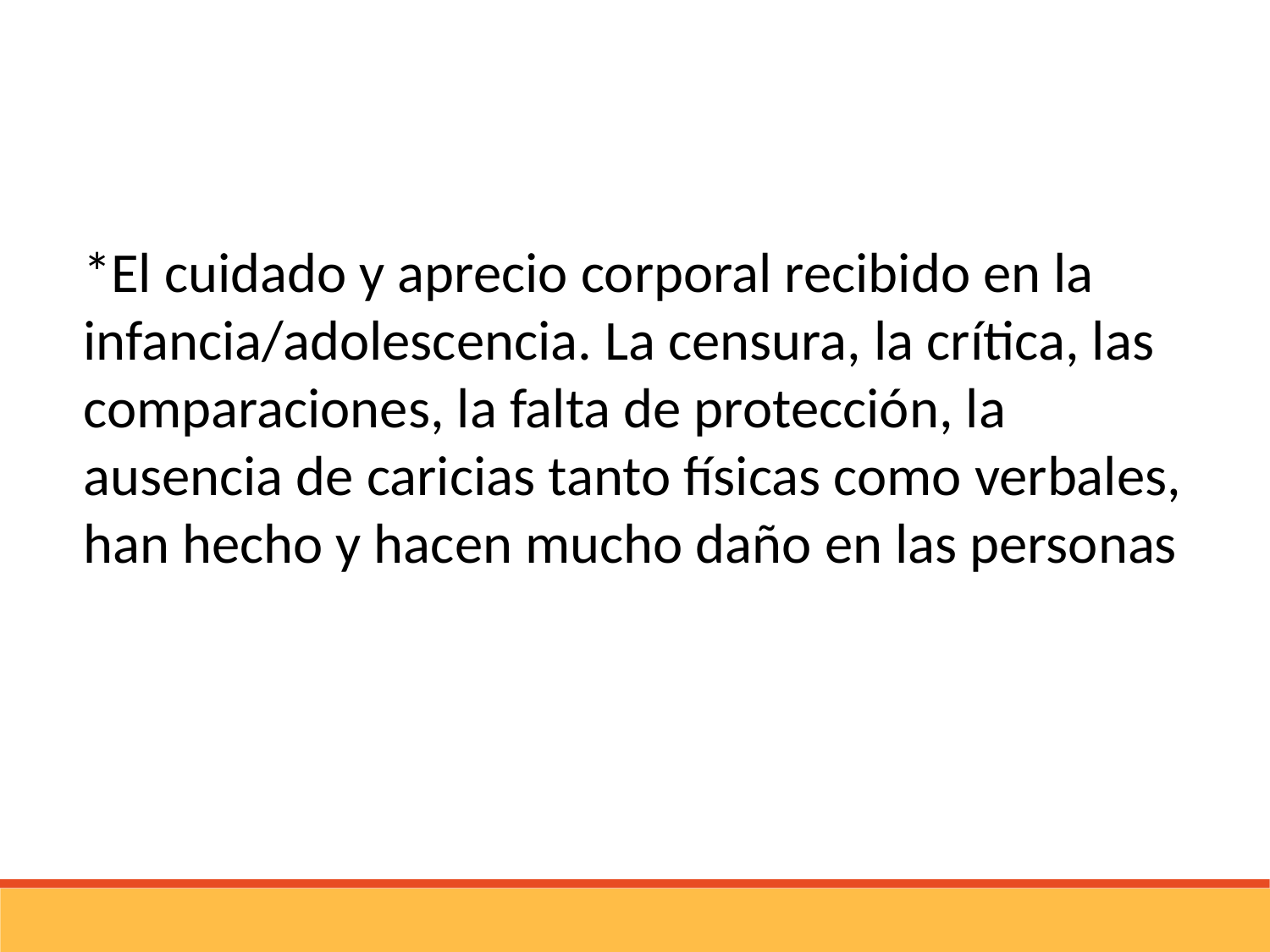

*El cuidado y aprecio corporal recibido en la infancia/adolescencia. La censura, la crítica, las comparaciones, la falta de protección, la ausencia de caricias tanto físicas como verbales, han hecho y hacen mucho daño en las personas